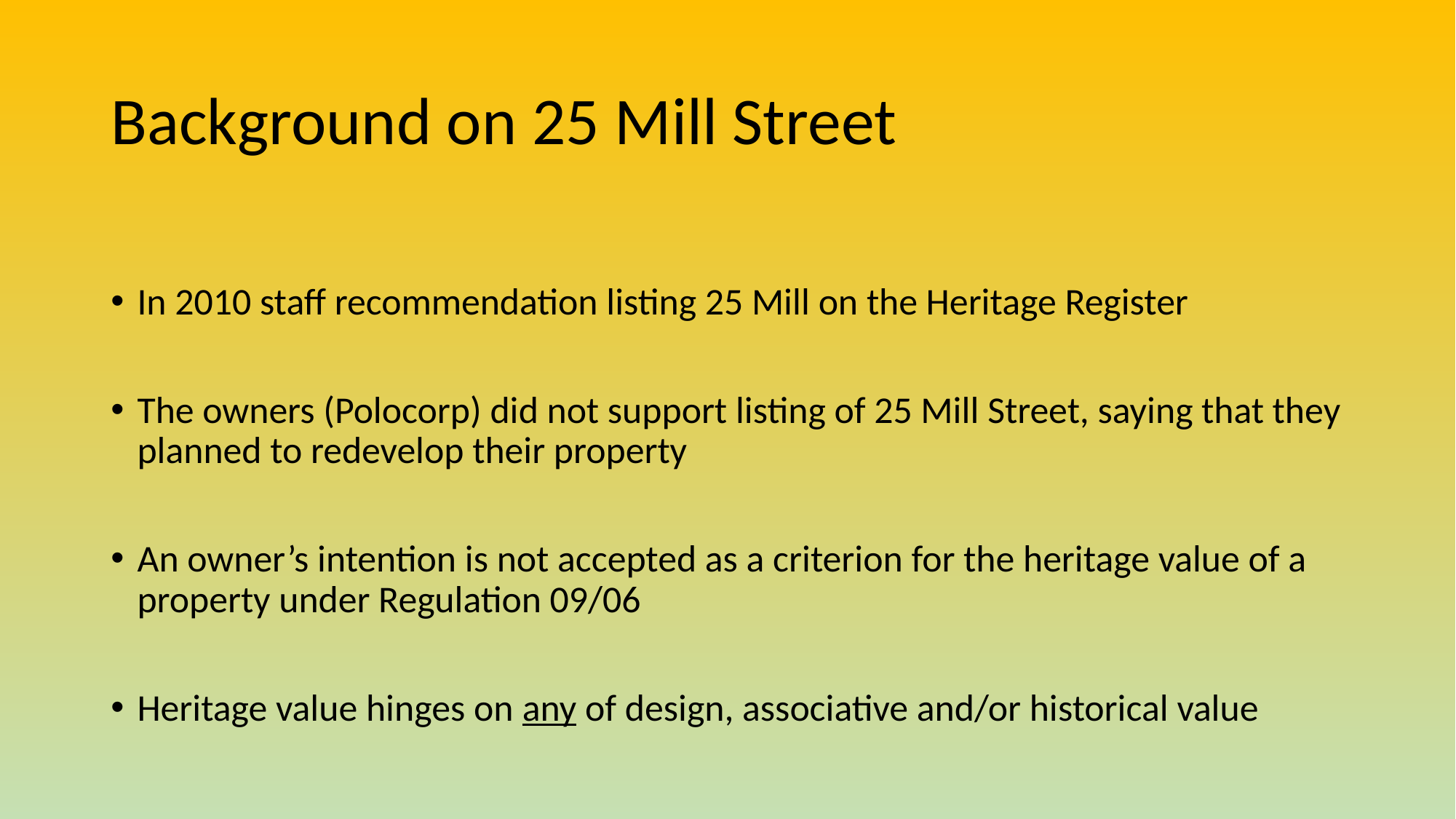

# Background on 25 Mill Street

In 2010 staff recommendation listing 25 Mill on the Heritage Register

The owners (Polocorp) did not support listing of 25 Mill Street, saying that they planned to redevelop their property

An owner’s intention is not accepted as a criterion for the heritage value of a property under Regulation 09/06

Heritage value hinges on any of design, associative and/or historical value